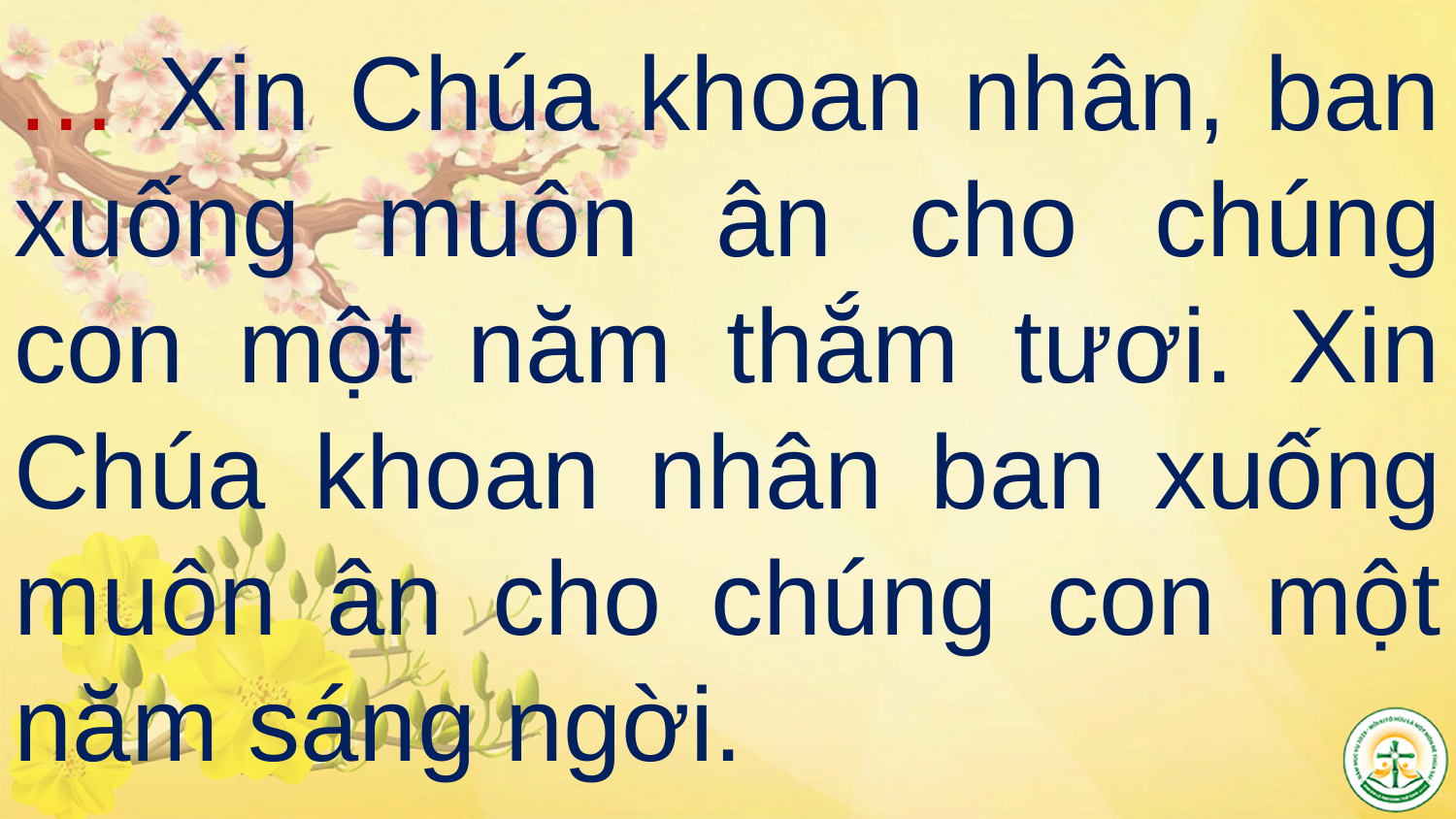

… Xin Chúa khoan nhân, ban xuống muôn ân cho chúng con một năm thắm tươi. Xin Chúa khoan nhân ban xuống muôn ân cho chúng con một năm sáng ngời.